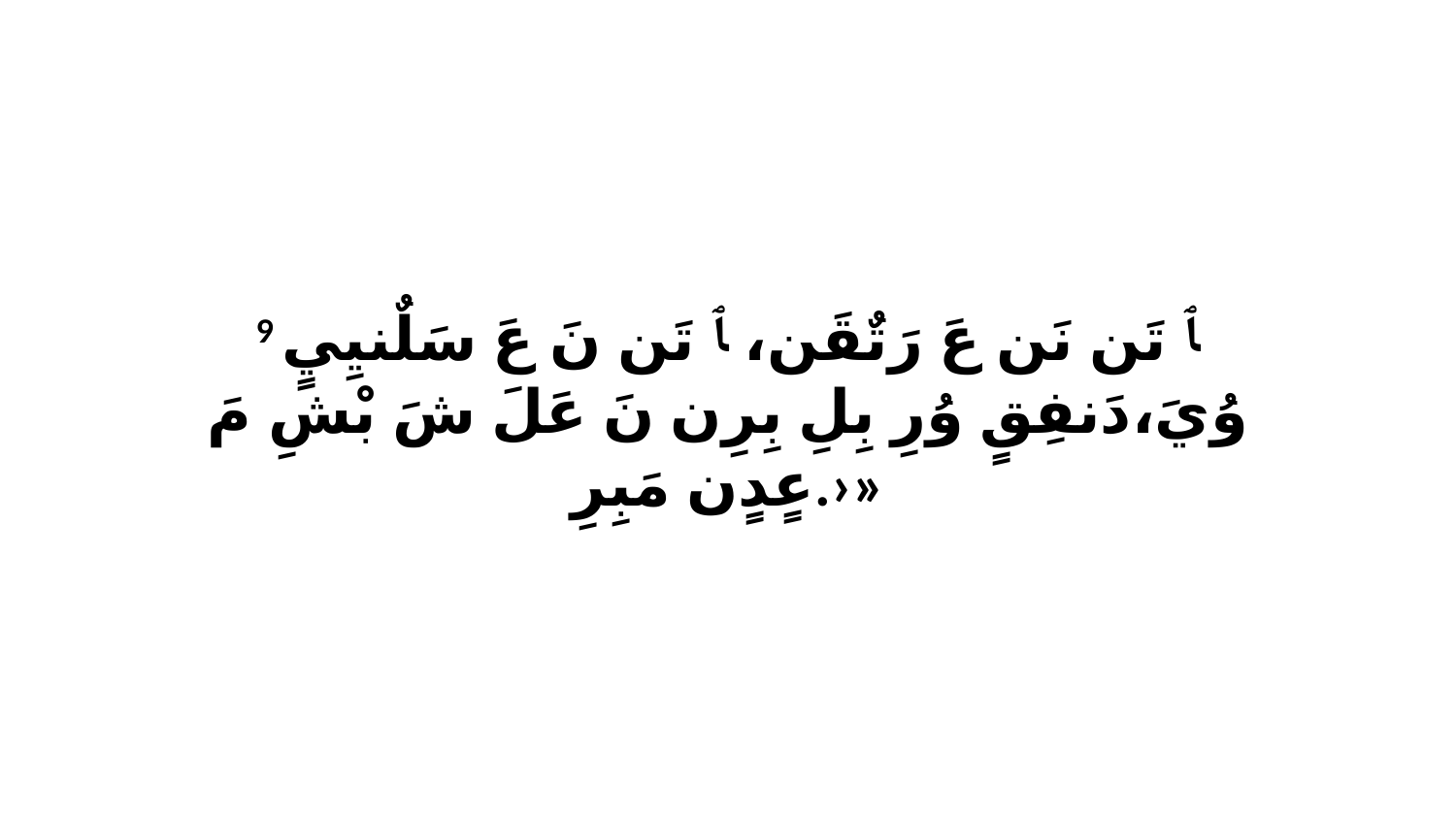

9 ﭑ تَن نَن عَ رَتٌقَن، ﭑ تَن نَ عَ سَلٌنيِيٍ وُيَ،دَنفِقٍ وُرِ بِلِ بِرِن نَ عَلَ شَ بْشِ مَ عٍدٍن مَبِرِ.›»